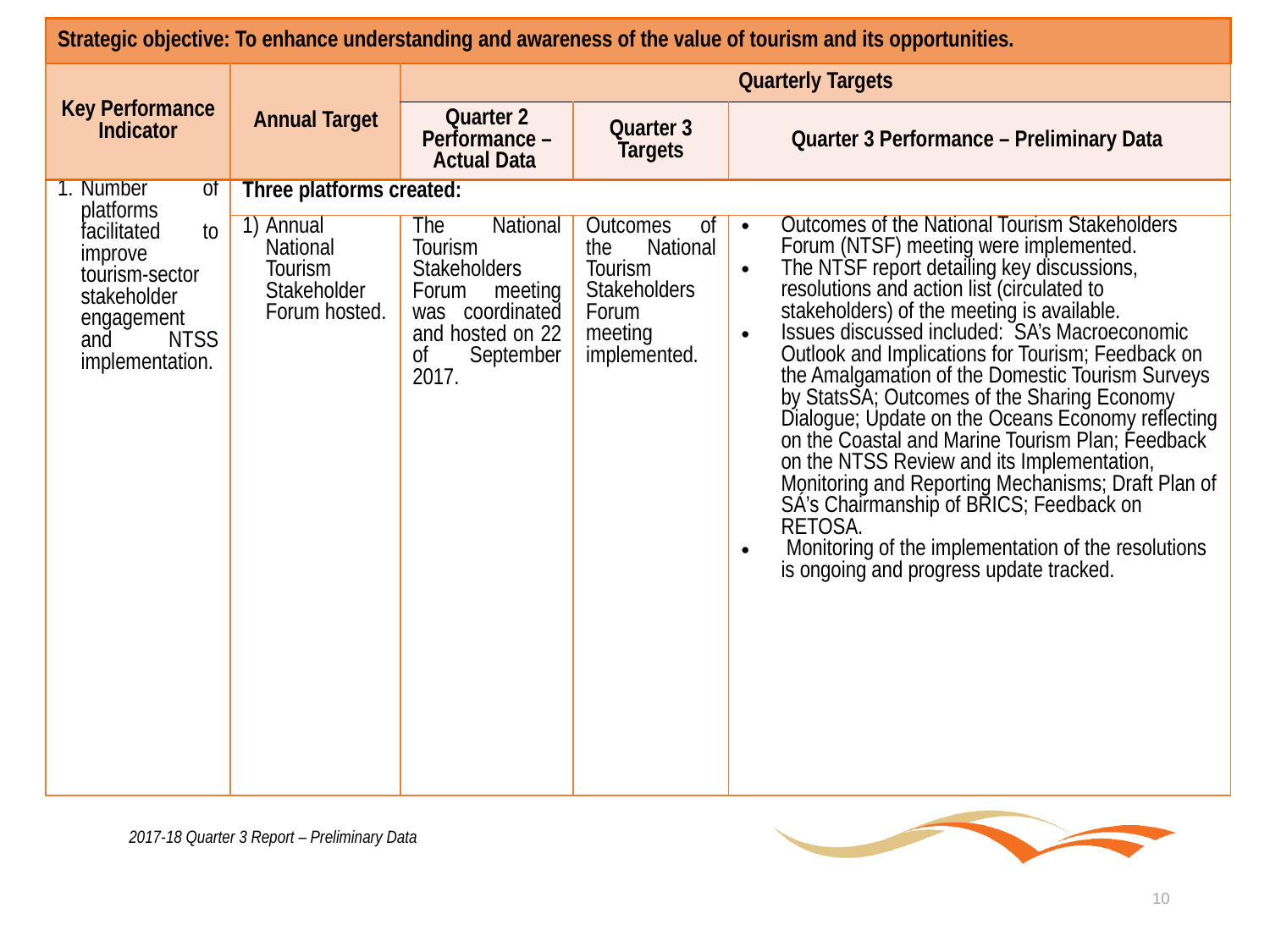

| Strategic objective: To enhance understanding and awareness of the value of tourism and its opportunities. |  |  |  |  |
| --- | --- | --- | --- | --- |
| Key Performance Indicator | Annual Target | Quarterly Targets |  |  |
|  |  | Quarter 2 Performance – Actual Data | Quarter 3 Targets | Quarter 3 Performance – Preliminary Data |
| Number of platforms facilitated to improve tourism-sector stakeholder engagement and NTSS implementation. | Three platforms created: |  |  |  |
|  | Annual National Tourism Stakeholder Forum hosted. | The National Tourism Stakeholders Forum meeting was coordinated and hosted on 22 of September 2017. | Outcomes of the National Tourism Stakeholders Forum meeting implemented. | Outcomes of the National Tourism Stakeholders Forum (NTSF) meeting were implemented. The NTSF report detailing key discussions, resolutions and action list (circulated to stakeholders) of the meeting is available. Issues discussed included: SA’s Macroeconomic Outlook and Implications for Tourism; Feedback on the Amalgamation of the Domestic Tourism Surveys by StatsSA; Outcomes of the Sharing Economy Dialogue; Update on the Oceans Economy reflecting on the Coastal and Marine Tourism Plan; Feedback on the NTSS Review and its Implementation, Monitoring and Reporting Mechanisms; Draft Plan of SÁ’s Chairmanship of BRICS; Feedback on RETOSA. Monitoring of the implementation of the resolutions is ongoing and progress update tracked. |

2017-18 Quarter 3 Report – Preliminary Data
10